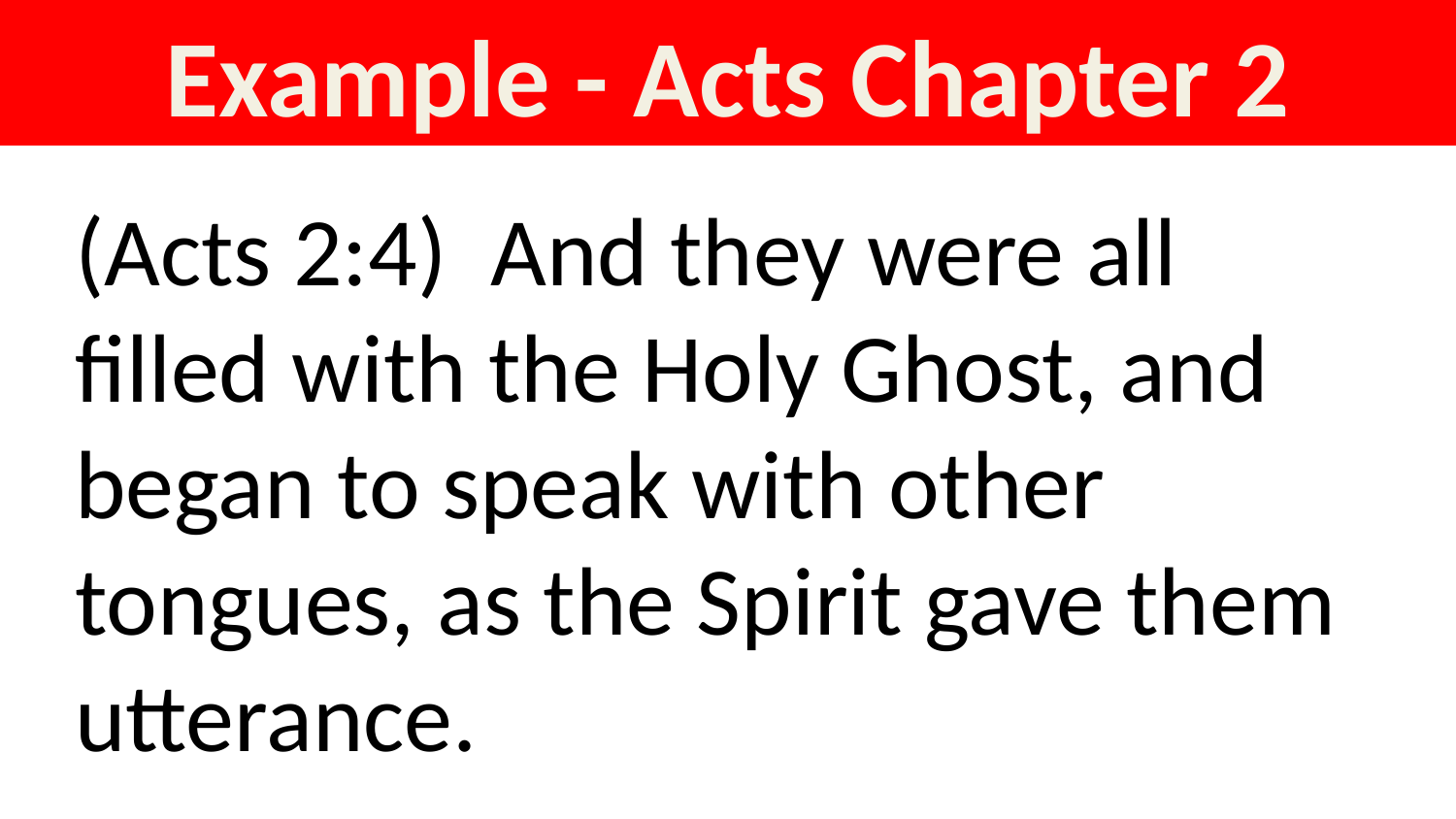

Example - Acts Chapter 2
(Acts 2:4)  And they were all filled with the Holy Ghost, and began to speak with other tongues, as the Spirit gave them utterance.